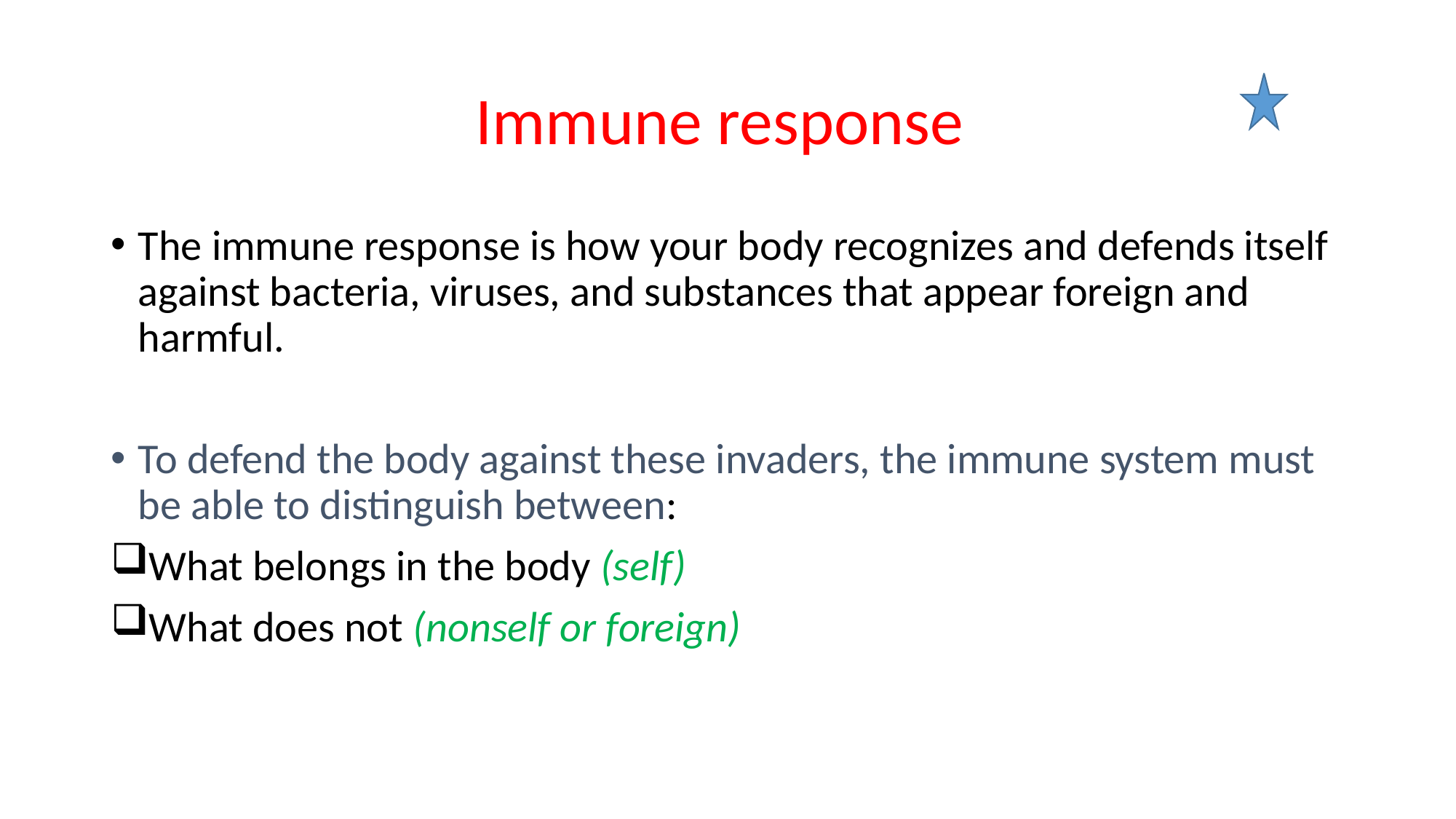

# Immune response

The immune response is how your body recognizes and defends itself against bacteria, viruses, and substances that appear foreign and harmful.

To defend the body against these invaders, the immune system must be able to distinguish between:
What belongs in the body (self)
What does not (nonself or foreign)